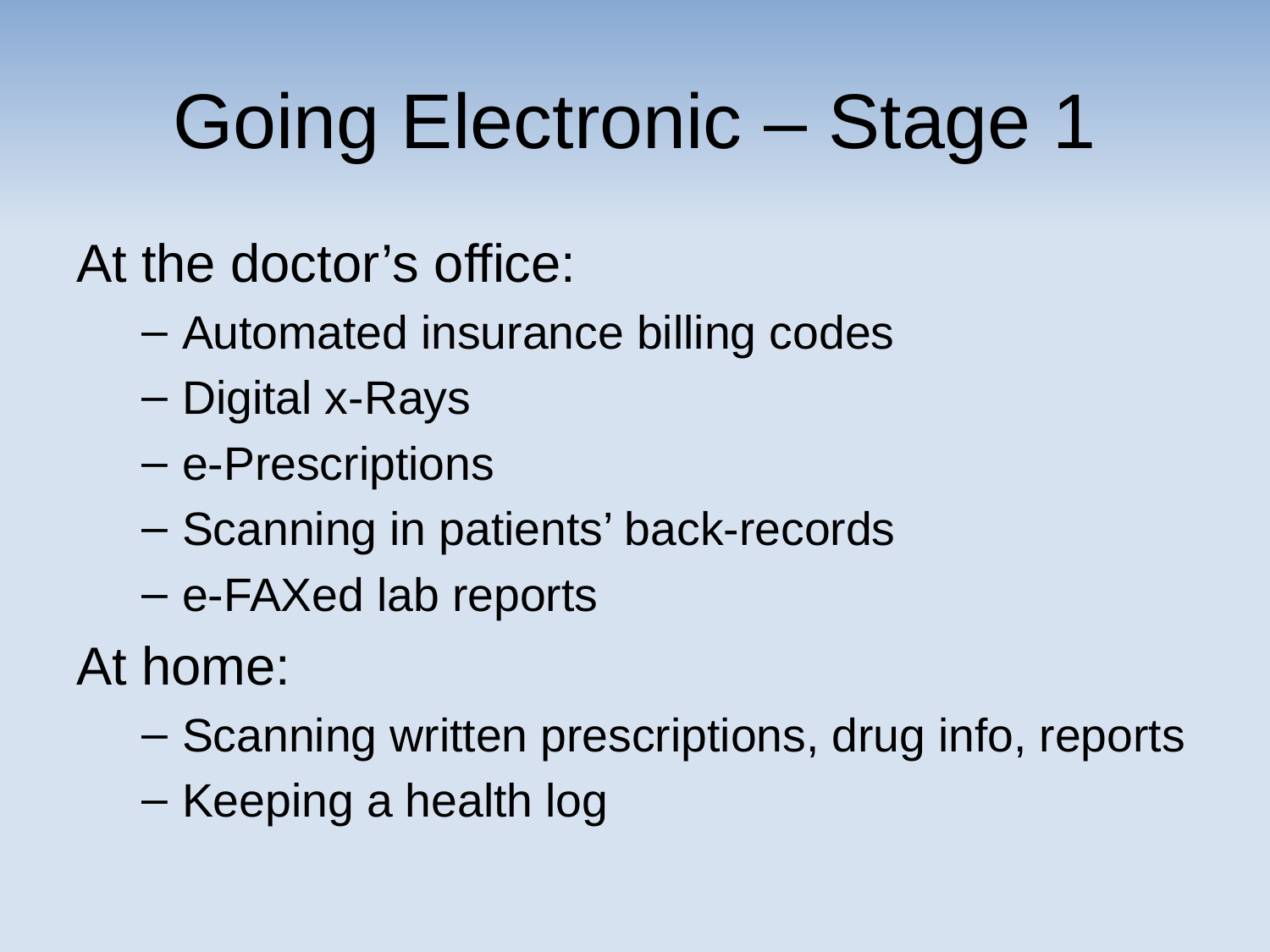

# Going Electronic – Stage 1
At the doctor’s office:
Automated insurance billing codes
Digital x-Rays
e-Prescriptions
Scanning in patients’ back-records
e-FAXed lab reports
At home:
Scanning written prescriptions, drug info, reports
Keeping a health log